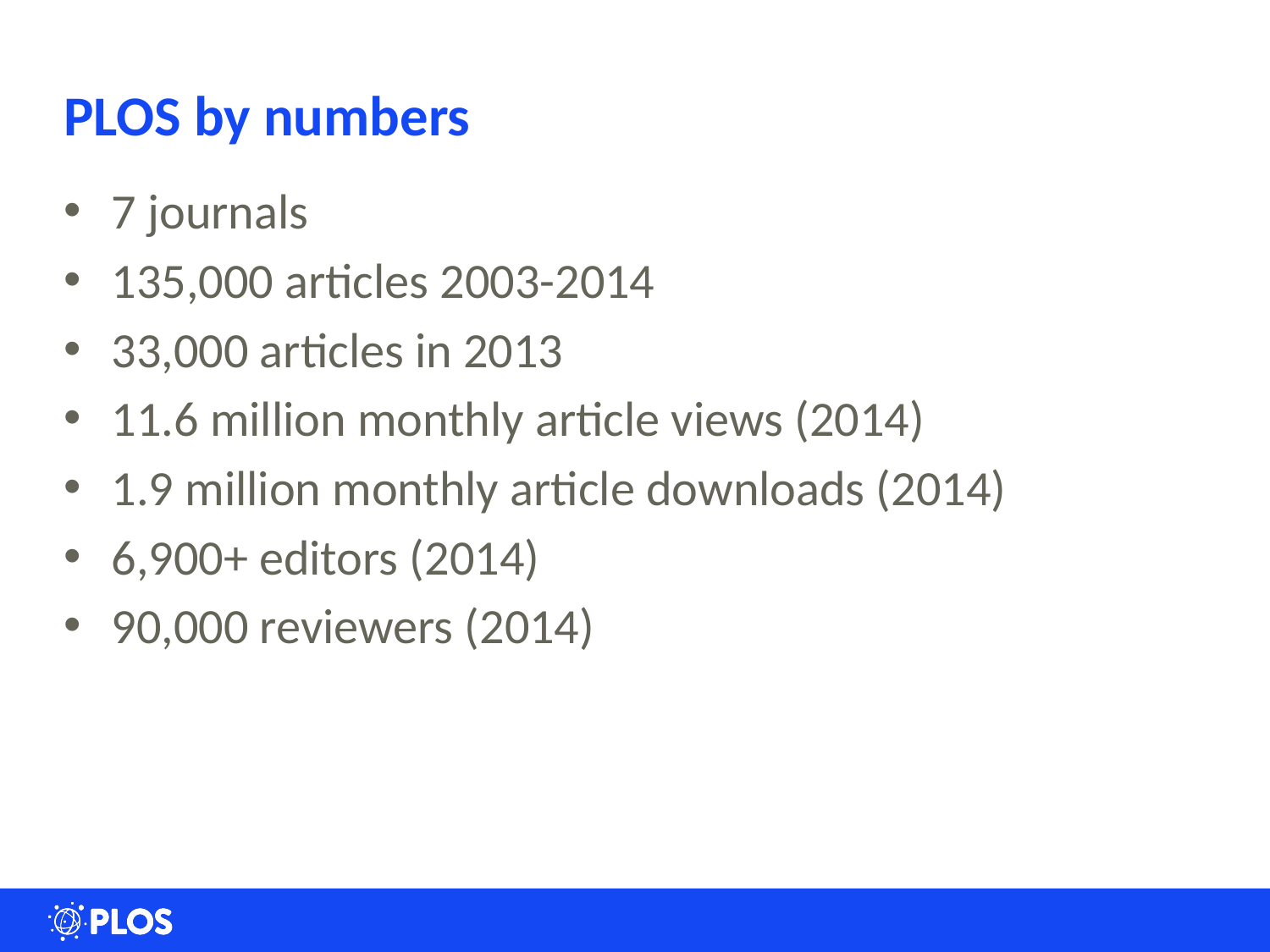

# PLOS by numbers
7 journals
135,000 articles 2003-2014
33,000 articles in 2013
11.6 million monthly article views (2014)
1.9 million monthly article downloads (2014)
6,900+ editors (2014)
90,000 reviewers (2014)